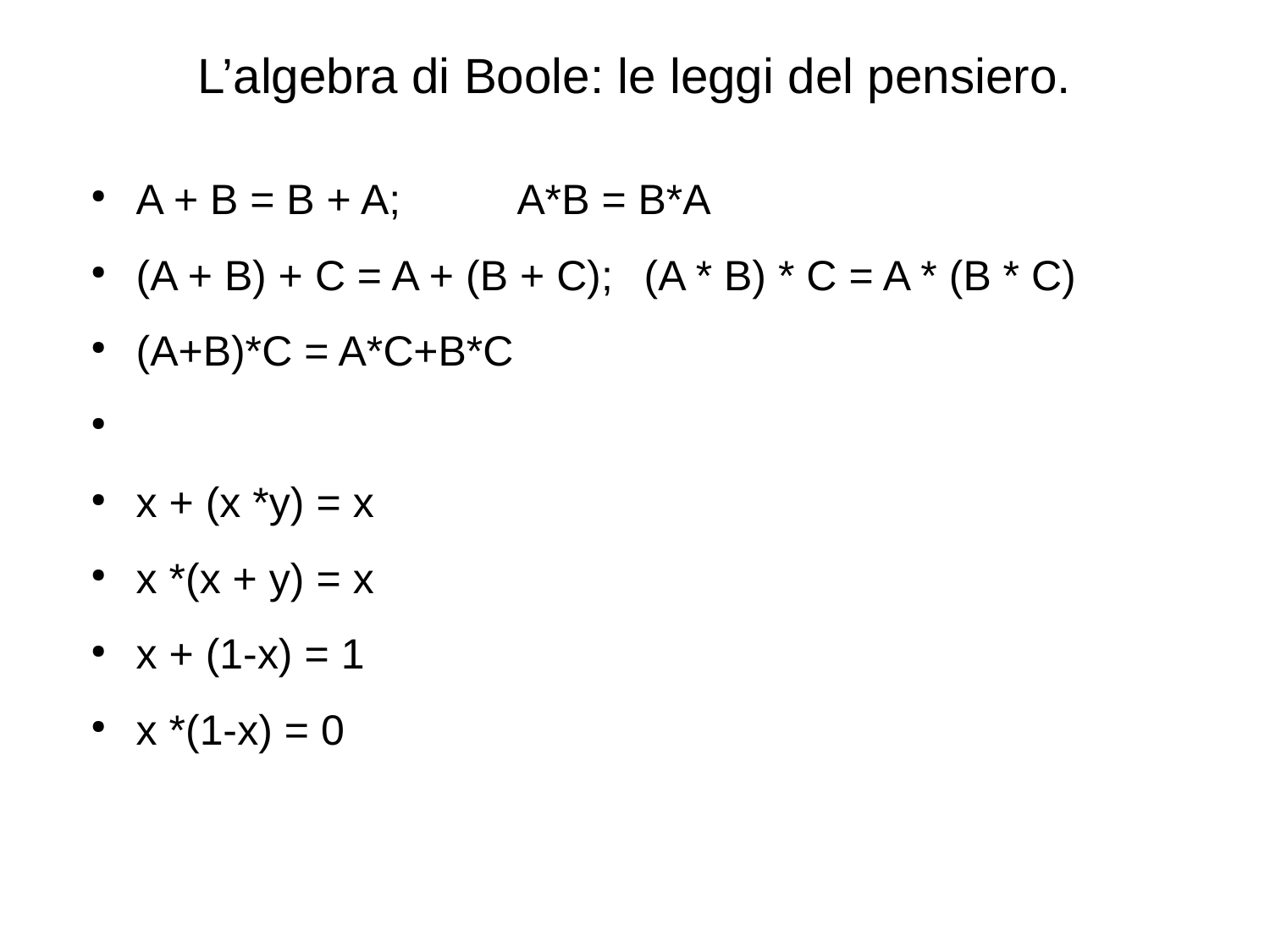

# L’algebra di Boole: le leggi del pensiero.
A + B = B + A; 	A*B = B*A
(A + B) + C = A + (B + C); 	(A * B) * C = A * (B * C)
(A+B)*C = A*C+B*C

x + (x *y) = x
x *(x + y) = x
x + (1-x) = 1
x *(1-x) = 0